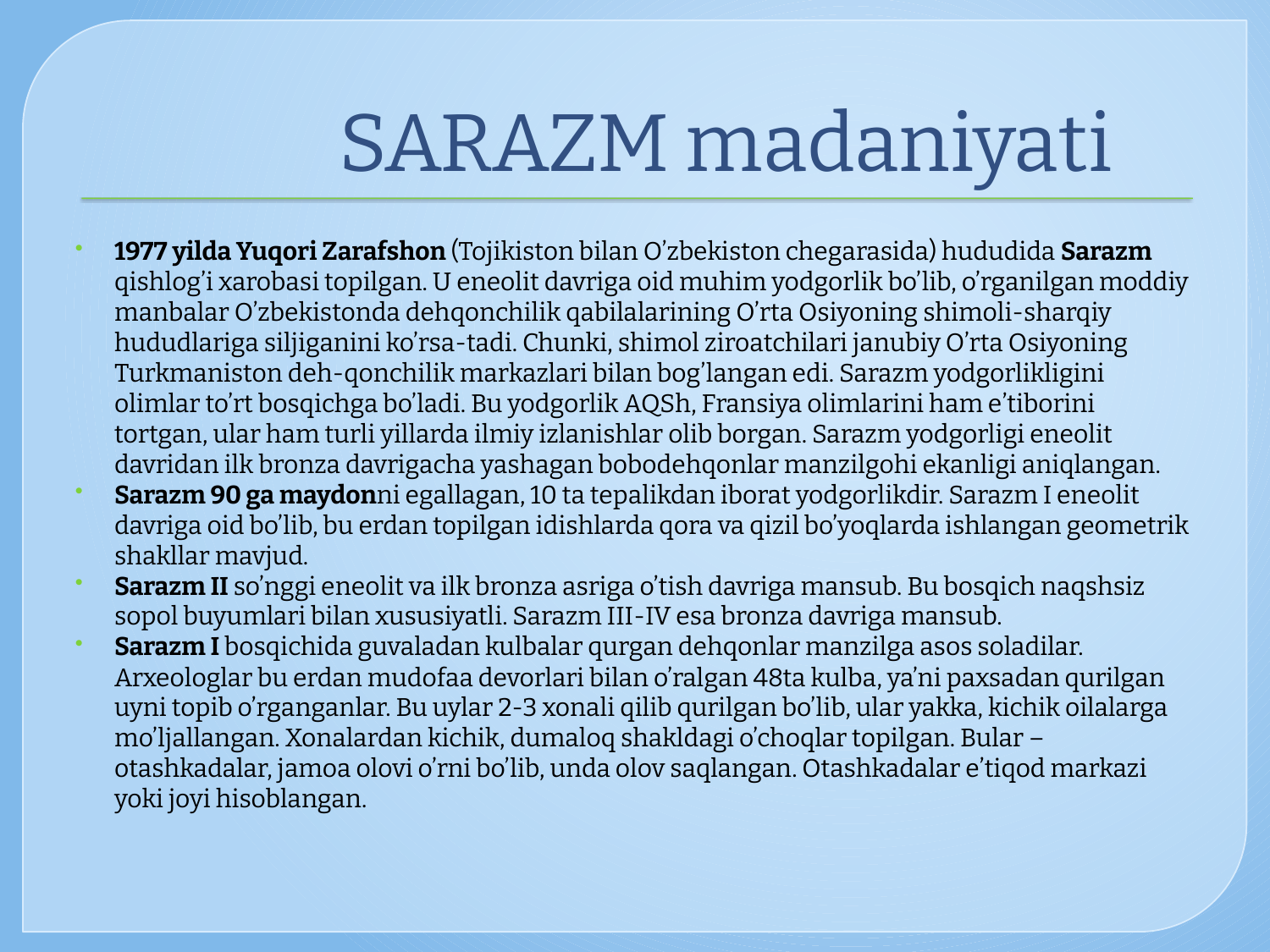

# SARAZM madaniyati
1977 yilda Yuqori Zarafshon (Tojikiston bilan O’zbekiston chegarasida) hududida Sarazm qishlog’i xarobasi topilgan. U eneolit davriga oid muhim yodgorlik bo’lib, o’rganilgan moddiy manbalar O’zbekistonda dehqonchilik qabilalarining O’rta Osiyoning shimoli-sharqiy hududlariga siljiganini ko’rsa-tadi. Chunki, shimol ziroatchilari janubiy O’rta Osiyoning Turkmaniston deh-qonchilik markazlari bilan bog’langan edi. Sarazm yodgorlikligini olimlar to’rt bosqichga bo’ladi. Bu yodgorlik AQSh, Fransiya olimlarini ham e’tiborini tortgan, ular ham turli yillarda ilmiy izlanishlar olib borgan. Sarazm yodgorligi eneolit davridan ilk bronza davrigacha yashagan bobodehqonlar manzilgohi ekanligi aniqlangan.
Sarazm 90 ga maydonni egallagan, 10 ta tepalikdan iborat yodgorlikdir. Sarazm I eneolit davriga oid bo’lib, bu erdan topilgan idishlarda qora va qizil bo’yoqlarda ishlangan geometrik shakllar mavjud.
Sarazm II so’nggi eneolit va ilk bronza asriga o’tish davriga mansub. Bu bosqich naqshsiz sopol buyumlari bilan xususiyatli. Sarazm III-IV esa bronza davriga mansub.
Sarazm I bosqichida guvaladan kulbalar qurgan dehqonlar manzilga asos soladilar. Arxeologlar bu erdan mudofaa devorlari bilan o’ralgan 48ta kulba, ya’ni paxsadan qurilgan uyni topib o’rganganlar. Bu uylar 2-3 xonali qilib qurilgan bo’lib, ular yakka, kichik oilalarga mo’ljallangan. Xonalardan kichik, dumaloq shakldagi o’choqlar topilgan. Bular – otashkadalar, jamoa olovi o’rni bo’lib, unda olov saqlangan. Otashkadalar e’tiqod markazi yoki joyi hisoblangan.